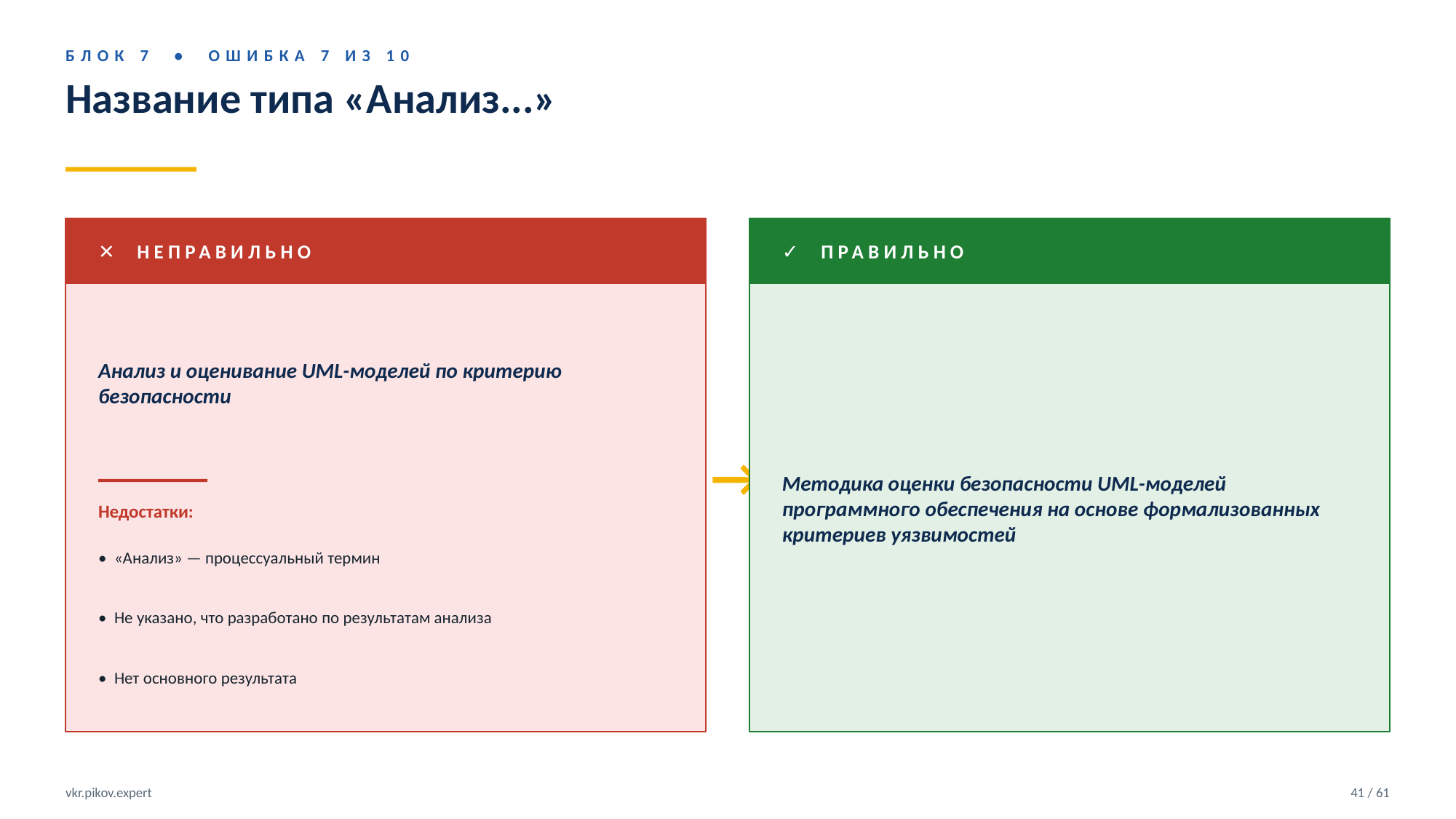

БЛОК 7  •  ОШИБКА 7 ИЗ 10
Название типа «Анализ...»

✕  НЕПРАВИЛЬНО

✓  ПРАВИЛЬНО
Анализ и оценивание UML-моделей по критерию безопасности
Методика оценки безопасности UML-моделей программного обеспечения на основе формализованных критериев уязвимостей
→

Недостатки:
•  «Анализ» — процессуальный термин
•  Не указано, что разработано по результатам анализа
•  Нет основного результата
vkr.pikov.expert
41 / 61